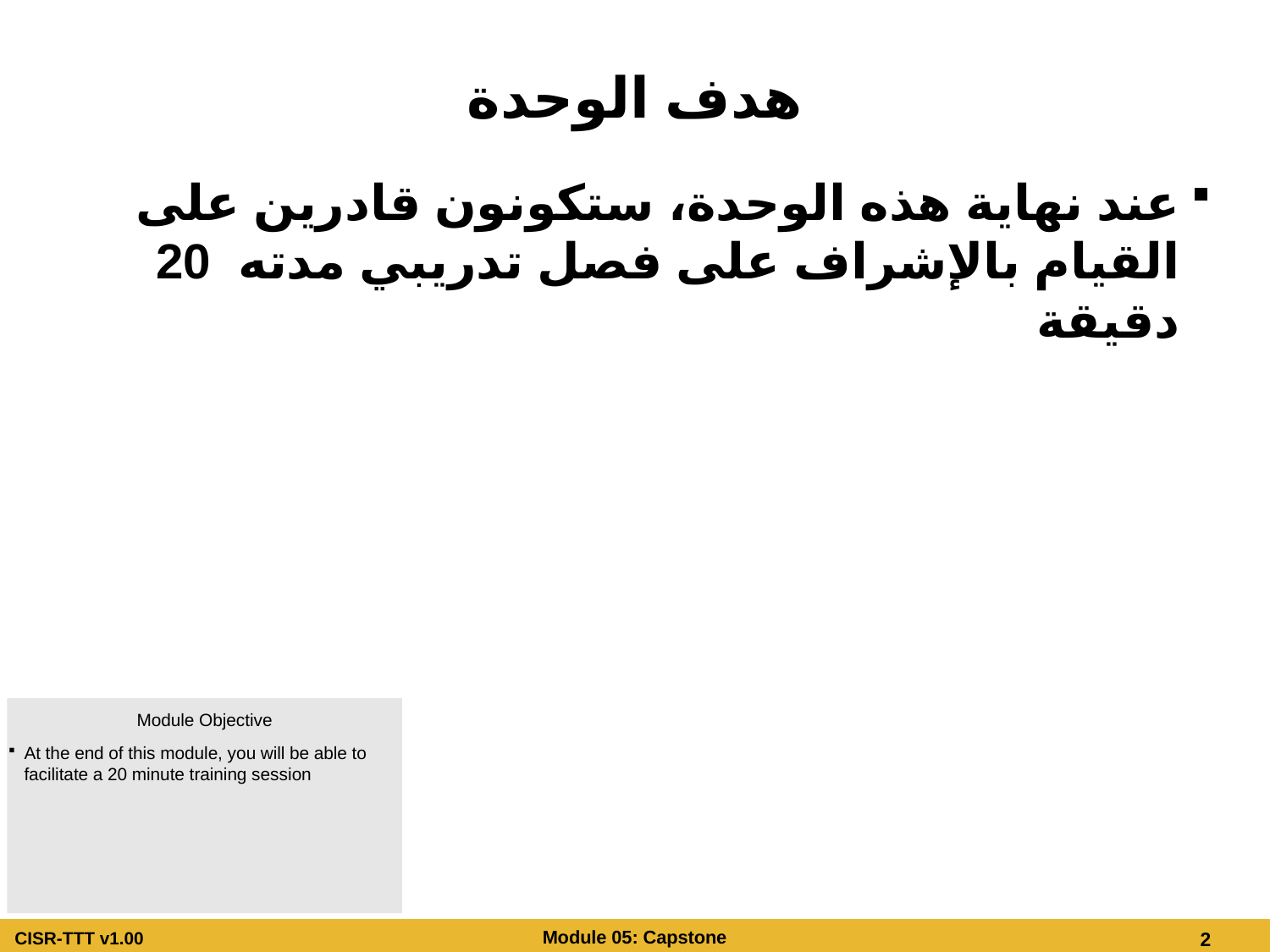

# هدف الوحدة
عند نهاية هذه الوحدة، ستكونون قادرين على القيام بالإشراف على فصل تدريبي مدته  20 دقيقة
Module Objective
At the end of this module, you will be able to facilitate a 20 minute training session